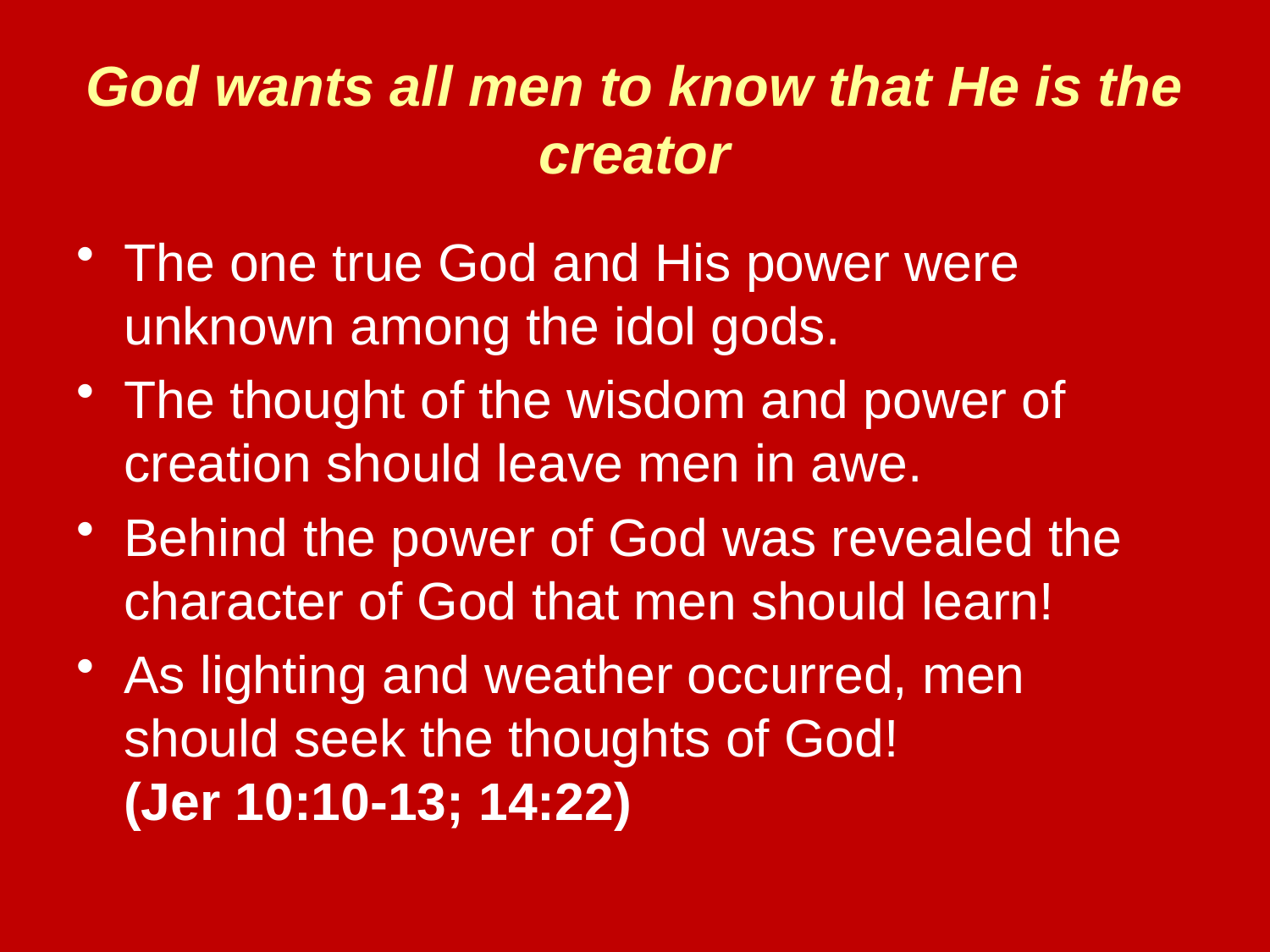

# God wants all men to know that He is the creator
The one true God and His power were unknown among the idol gods.
The thought of the wisdom and power of creation should leave men in awe.
Behind the power of God was revealed the character of God that men should learn!
As lighting and weather occurred, men should seek the thoughts of God!                (Jer 10:10-13; 14:22)